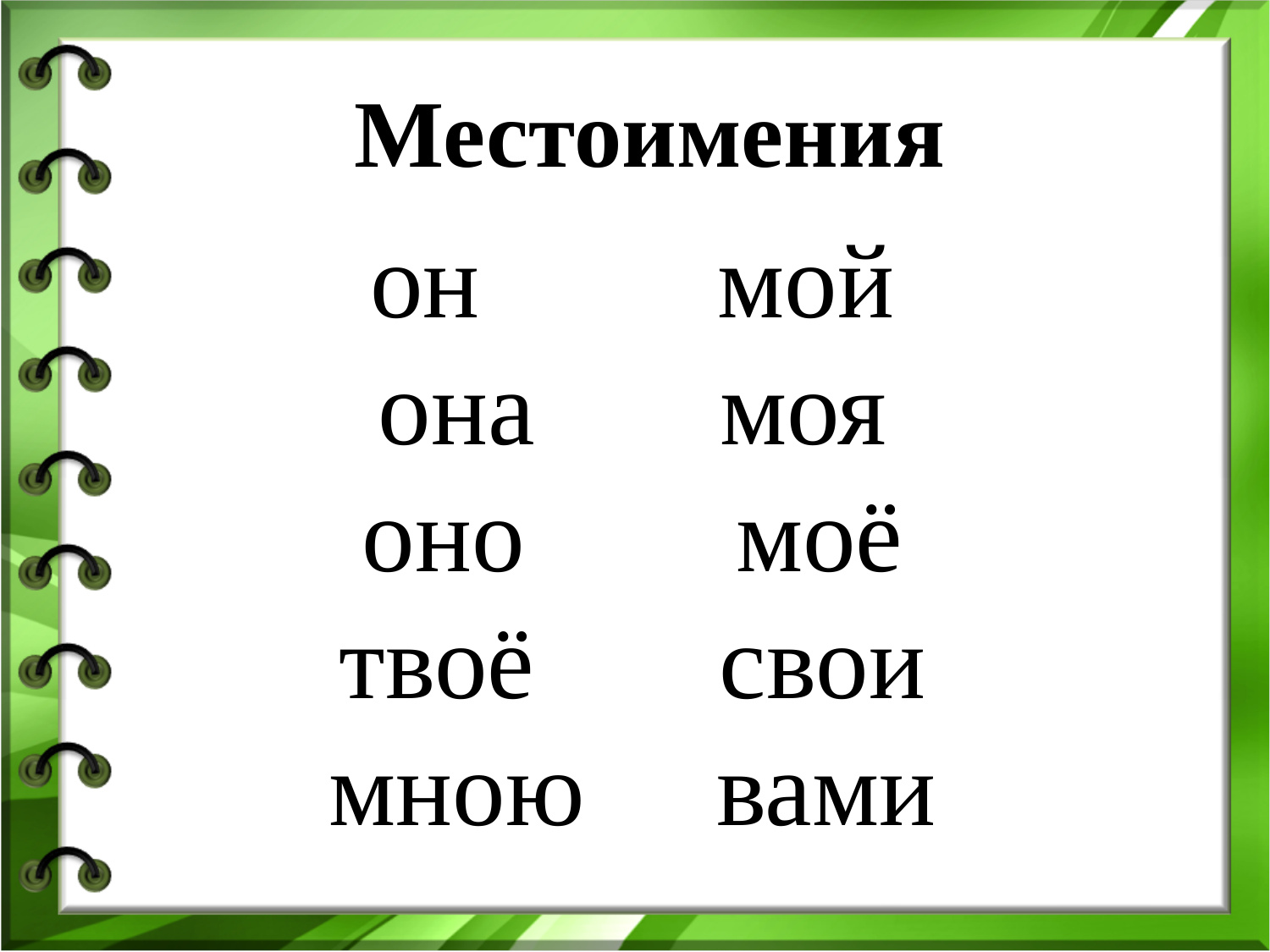

Местоимения
он         мой
она       моя
оно        моё
твоё       свои
мною     вами